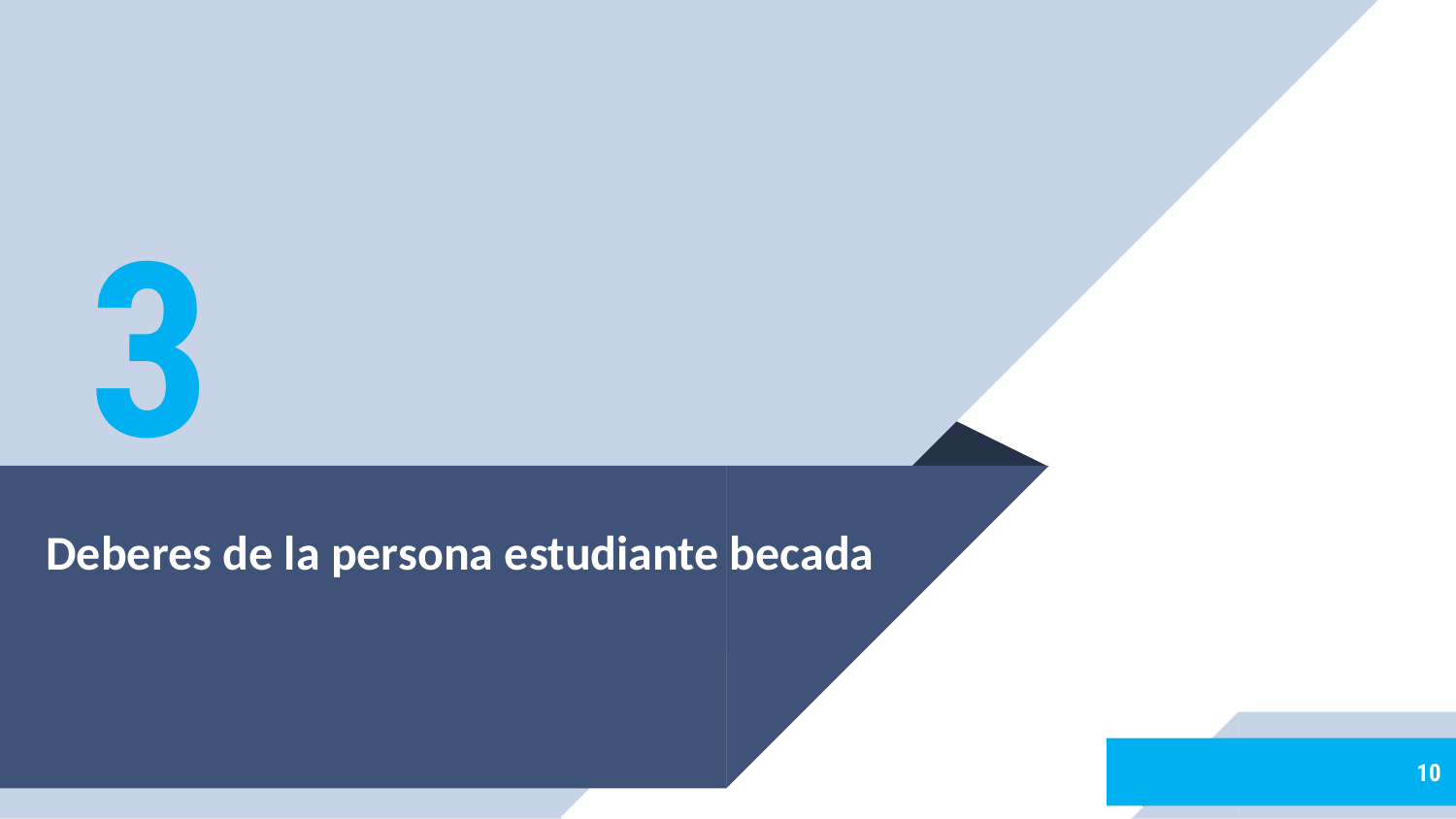

3
# Deberes de la persona estudiante becada
10
10